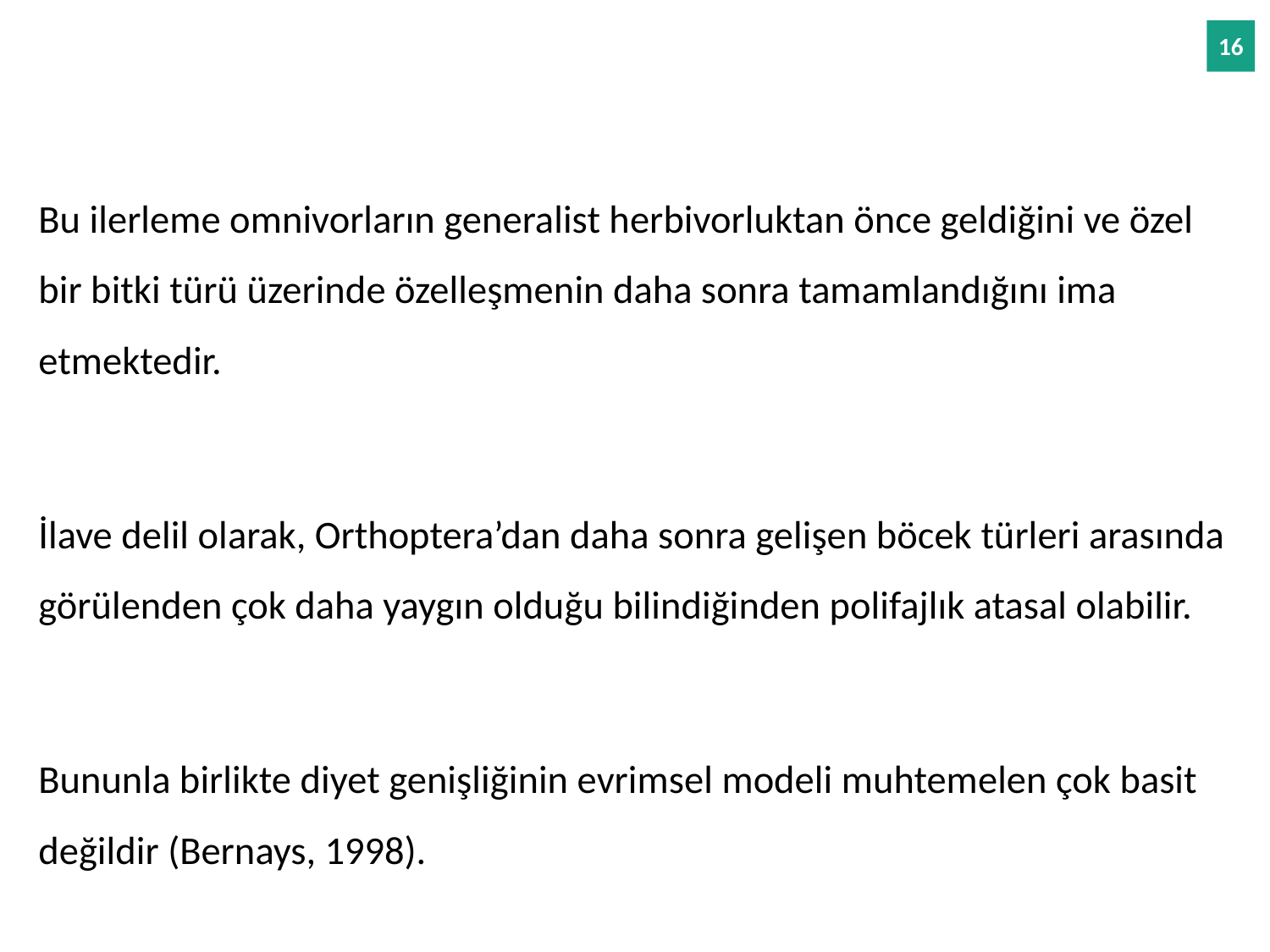

Bu ilerleme omnivorların generalist herbivorluktan önce geldiğini ve özel bir bitki türü üzerinde özelleşmenin daha sonra tamamlandığını ima etmektedir.

İlave delil olarak, Orthoptera’dan daha sonra gelişen böcek türleri arasında görülenden çok daha yaygın olduğu bilindiğinden polifajlık atasal olabilir.

Bununla birlikte diyet genişliğinin evrimsel modeli muhtemelen çok basit değildir (Bernays, 1998).